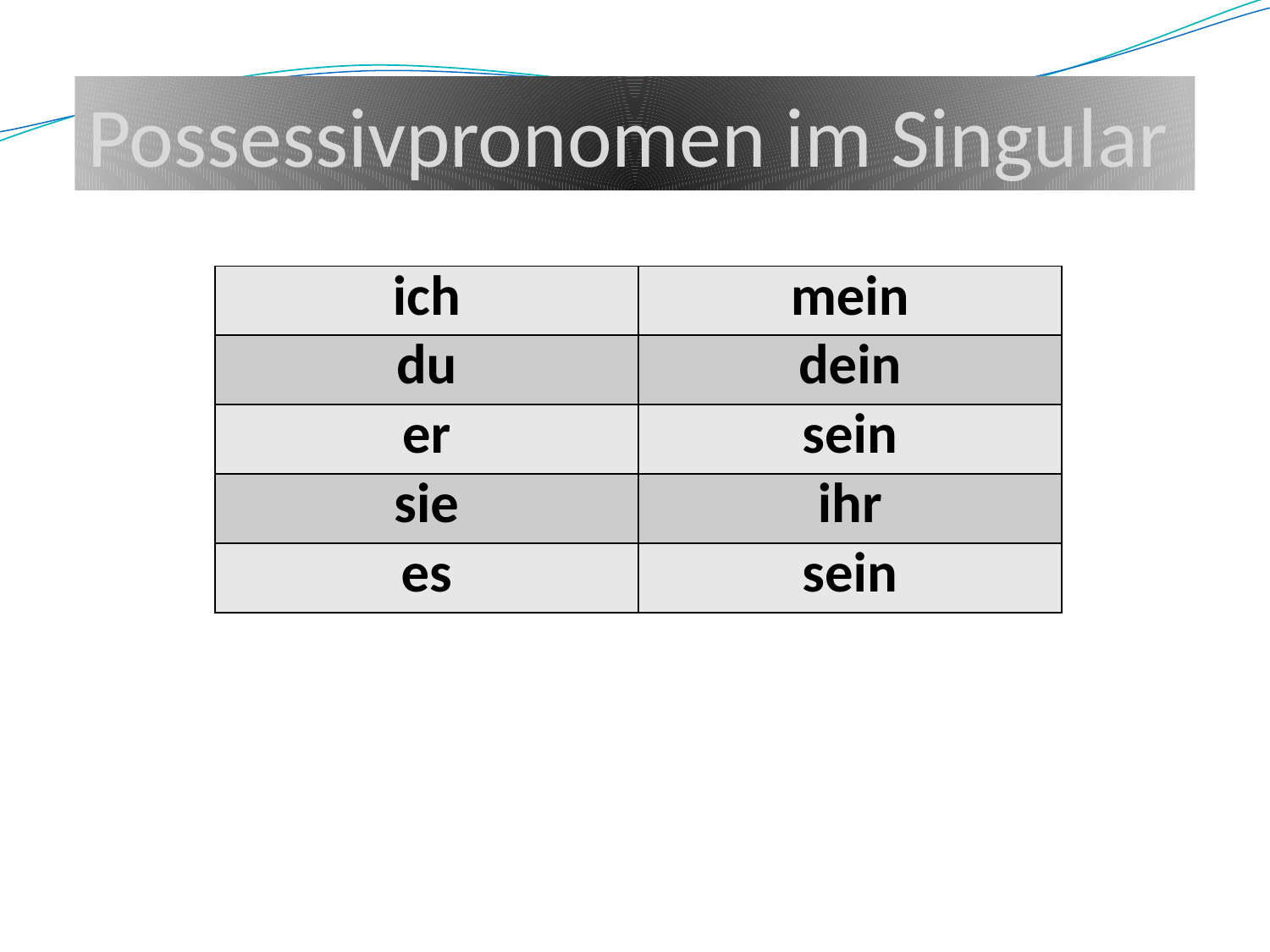

Possessivpronomen im Singular
| ich | mein |
| --- | --- |
| du | dein |
| er | sein |
| sie | ihr |
| es | sein |